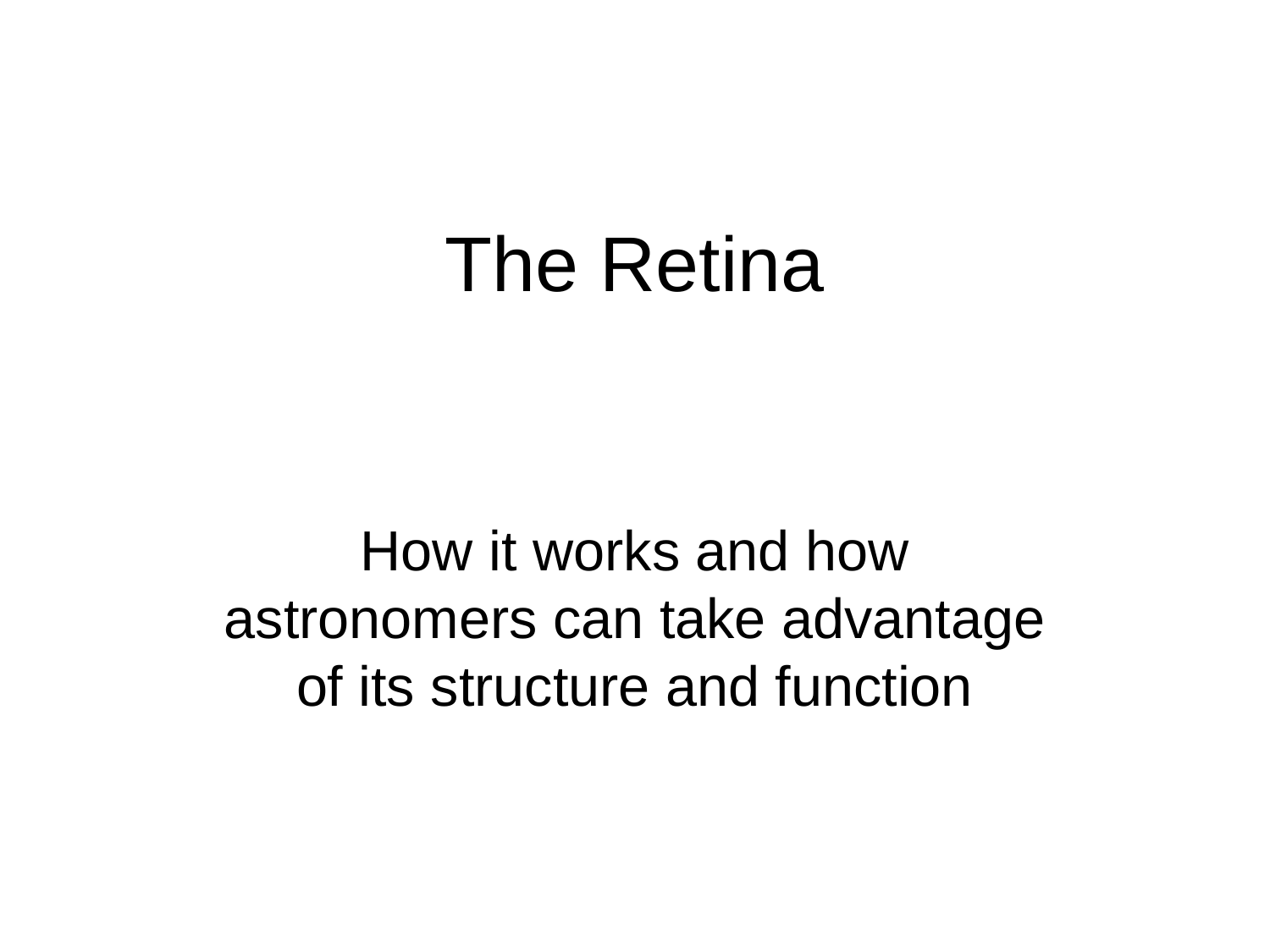

# The Retina
How it works and how astronomers can take advantage of its structure and function